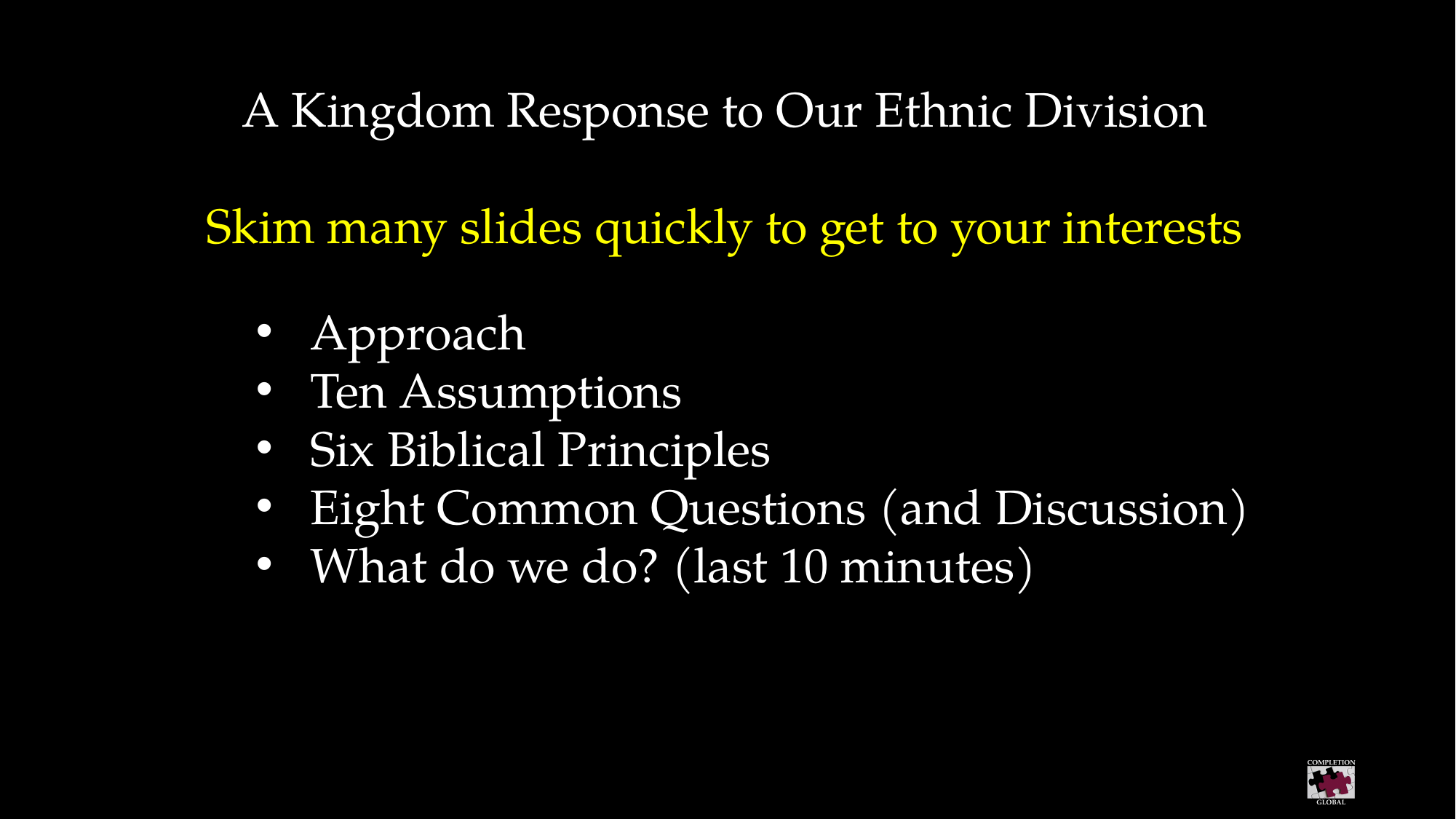

A Kingdom Response to Our Ethnic Division

Skim many slides quickly to get to your interests
Approach
Ten Assumptions
Six Biblical Principles
Eight Common Questions (and Discussion)
What do we do? (last 10 minutes)